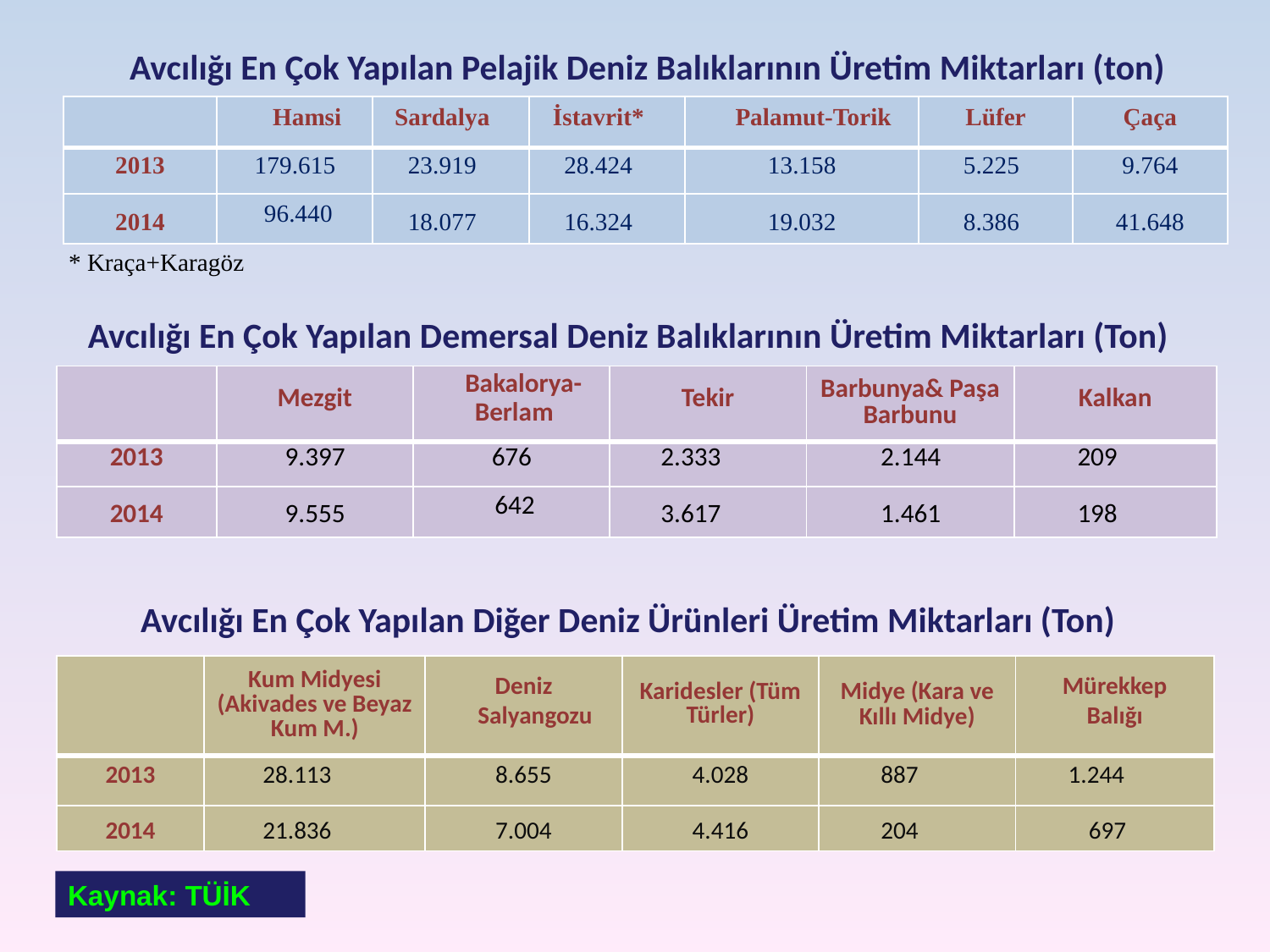

# Avcılığı En Çok Yapılan Pelajik Deniz Balıklarının Üretim Miktarları (ton)
|  | Hamsi | Sardalya | İstavrit\* | Palamut-Torik | Lüfer | Çaça |
| --- | --- | --- | --- | --- | --- | --- |
| 2013 | 179.615 | 23.919 | 28.424 | 13.158 | 5.225 | 9.764 |
| 2014 | 96.440 | 18.077 | 16.324 | 19.032 | 8.386 | 41.648 |
* Kraça+Karagöz
Avcılığı En Çok Yapılan Demersal Deniz Balıklarının Üretim Miktarları (Ton)
|  | Mezgit | Bakalorya- Berlam | Tekir | Barbunya& Paşa Barbunu | Kalkan |
| --- | --- | --- | --- | --- | --- |
| 2013 | 9.397 | 676 | 2.333 | 2.144 | 209 |
| 2014 | 9.555 | 642 | 3.617 | 1.461 | 198 |

Avcılığı En Çok Yapılan Diğer Deniz Ürünleri Üretim Miktarları (Ton)
|  | Kum Midyesi (Akivades ve Beyaz Kum M.) | Deniz Salyangozu | Karidesler (Tüm Türler) | Midye (Kara ve Kıllı Midye) | Mürekkep Balığı |
| --- | --- | --- | --- | --- | --- |
| 2013 | 28.113 | 8.655 | 4.028 | 887 | 1.244 |
| 2014 | 21.836 | 7.004 | 4.416 | 204 | 697 |
Kaynak: TÜİK
38